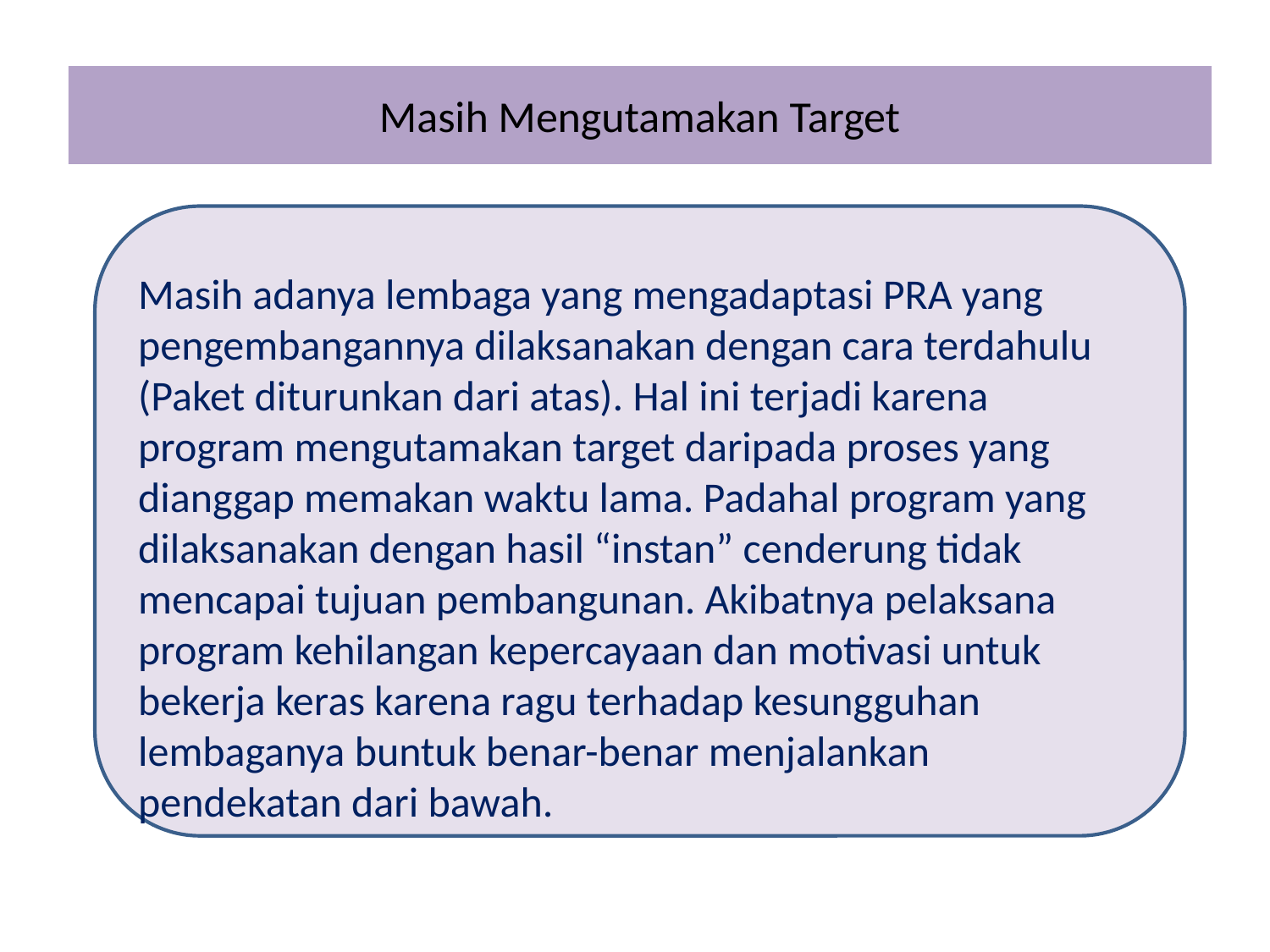

# Masih Mengutamakan Target

Masih adanya lembaga yang mengadaptasi PRA yang pengembangannya dilaksanakan dengan cara terdahulu (Paket diturunkan dari atas). Hal ini terjadi karena program mengutamakan target daripada proses yang dianggap memakan waktu lama. Padahal program yang dilaksanakan dengan hasil “instan” cenderung tidak mencapai tujuan pembangunan. Akibatnya pelaksana program kehilangan kepercayaan dan motivasi untuk bekerja keras karena ragu terhadap kesungguhan lembaganya buntuk benar-benar menjalankan pendekatan dari bawah.